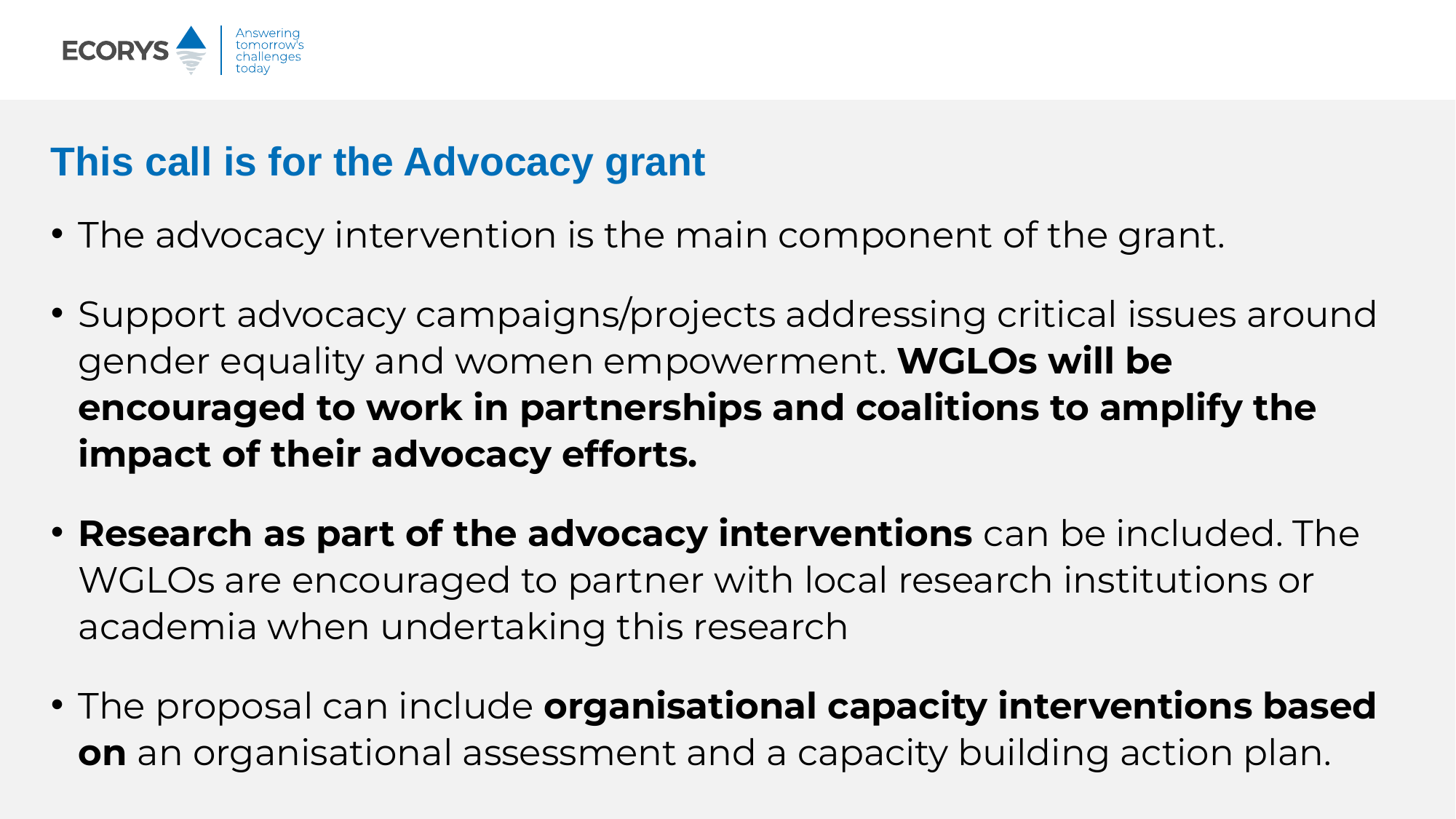

# This call is for the Advocacy grant
The advocacy intervention is the main component of the grant.
Support advocacy campaigns/projects addressing critical issues around gender equality and women empowerment. WGLOs will be encouraged to work in partnerships and coalitions to amplify the impact of their advocacy efforts.
Research as part of the advocacy interventions can be included. The WGLOs are encouraged to partner with local research institutions or academia when undertaking this research
The proposal can include organisational capacity interventions based on an organisational assessment and a capacity building action plan.